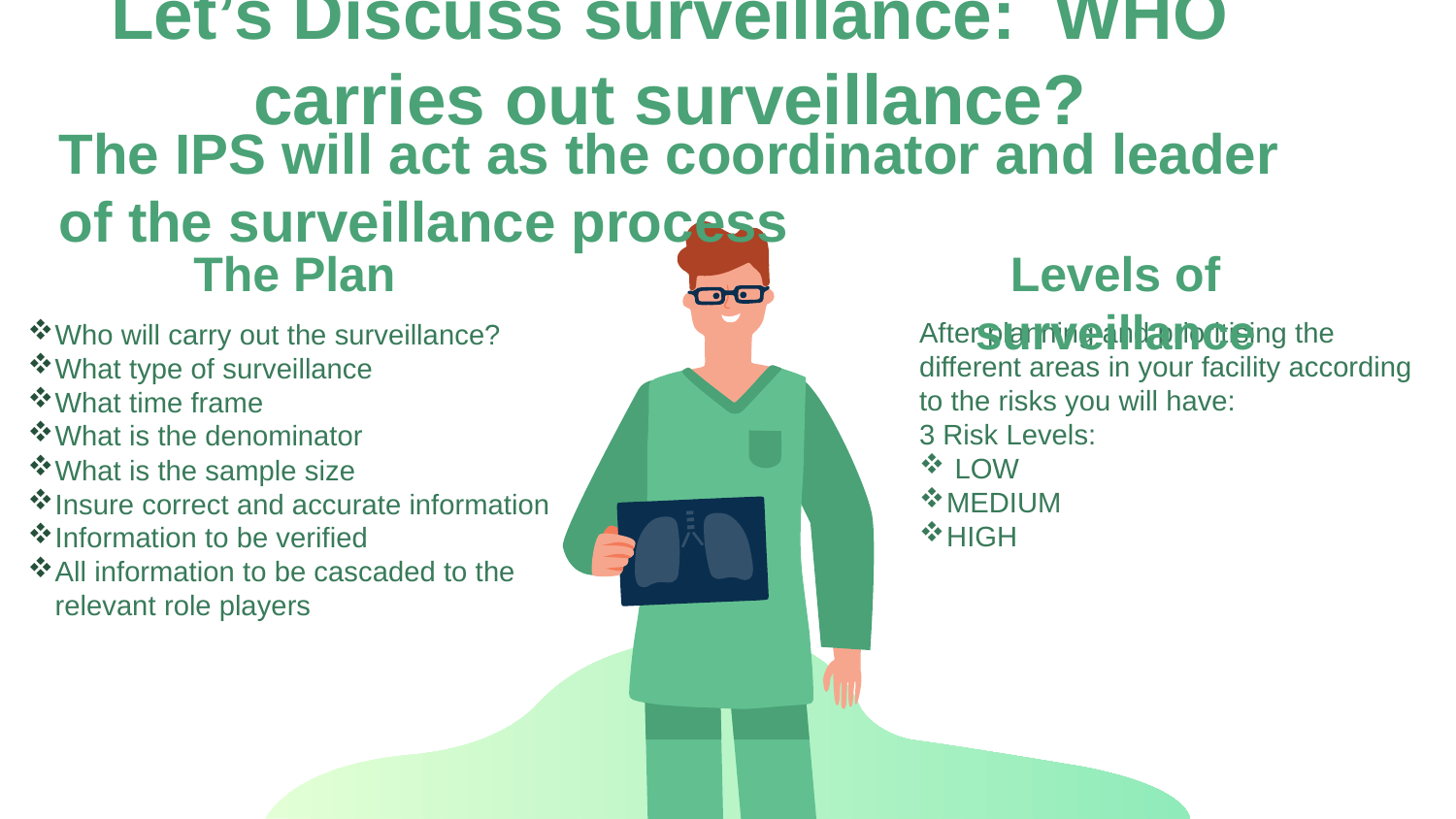

# Let’s Discuss surveillance:  WHO carries out surveillance?
The IPS will act as the coordinator and leader of the surveillance process

The Plan
Levels of surveillance
After planning and prioritising the different areas in your facility according to the risks you will have:
3 Risk Levels:
 LOW
MEDIUM
HIGH

Who will carry out the surveillance?
What type of surveillance
What time frame
What is the denominator
What is the sample size
Insure correct and accurate information
Information to be verified
All information to be cascaded to the relevant role players